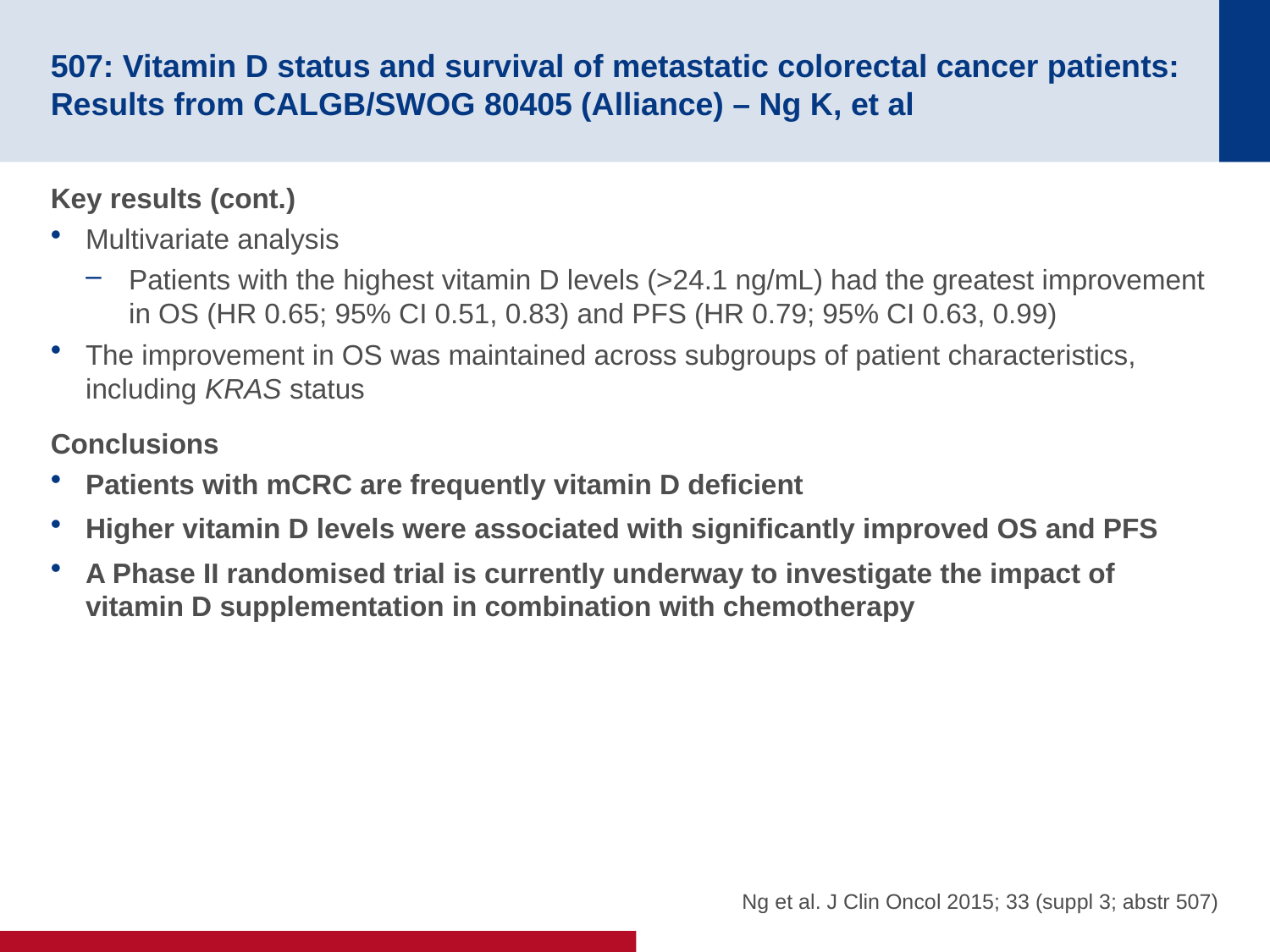

# 507: Vitamin D status and survival of metastatic colorectal cancer patients: Results from CALGB/SWOG 80405 (Alliance) – Ng K, et al
Key results (cont.)
Multivariate analysis
Patients with the highest vitamin D levels (>24.1 ng/mL) had the greatest improvement in OS (HR 0.65; 95% CI 0.51, 0.83) and PFS (HR 0.79; 95% CI 0.63, 0.99)
The improvement in OS was maintained across subgroups of patient characteristics, including KRAS status
Conclusions
Patients with mCRC are frequently vitamin D deficient
Higher vitamin D levels were associated with significantly improved OS and PFS
A Phase II randomised trial is currently underway to investigate the impact of vitamin D supplementation in combination with chemotherapy
Ng et al. J Clin Oncol 2015; 33 (suppl 3; abstr 507)